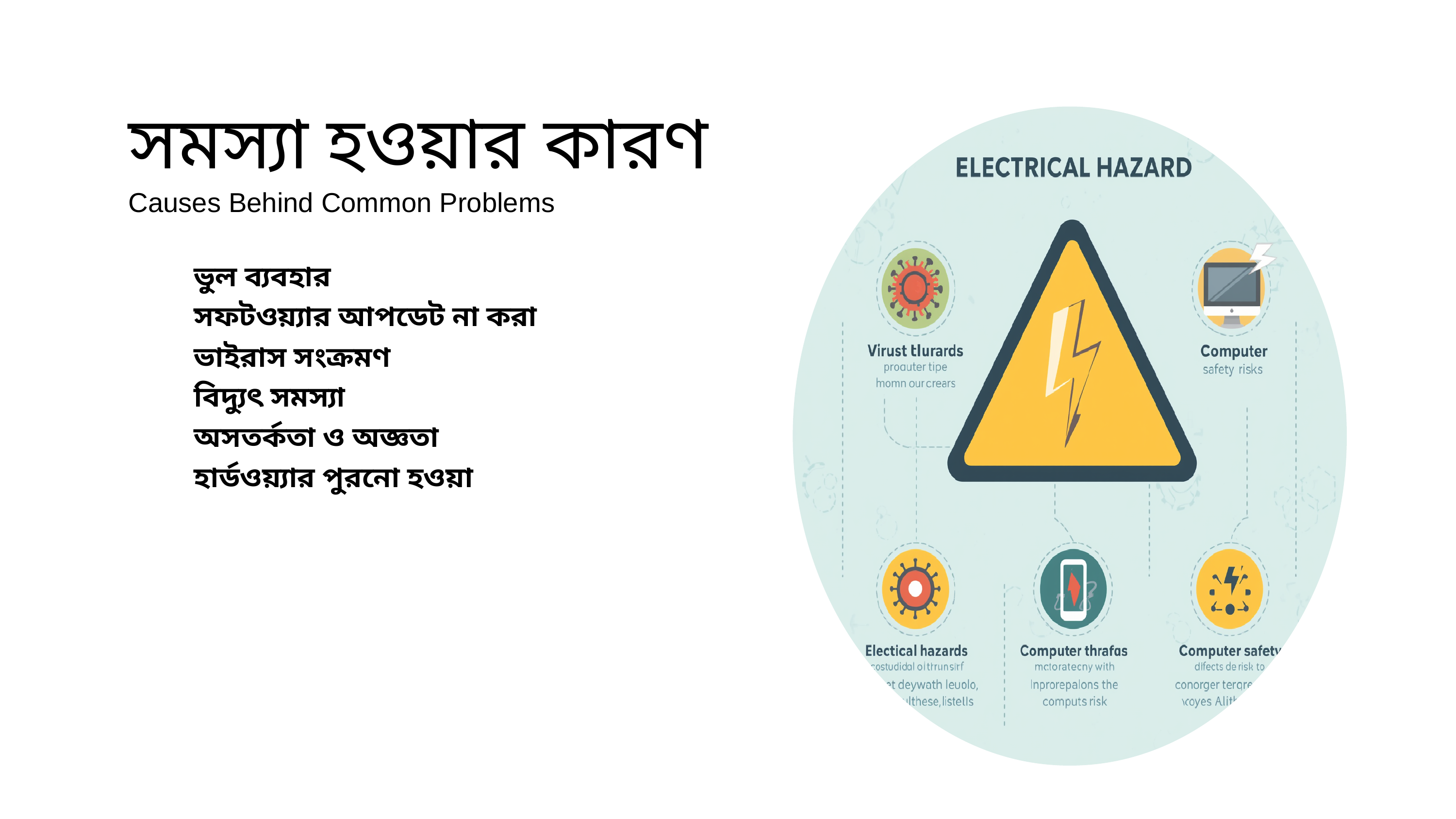

সমস্যা হওয়ার কারণ

Causes Behind Common Problems
ভুল ব্যবহার
সফটওয়্যার আপডেট না করা
ভাইরাস সংক্রমণ
বিদ্যুৎ সমস্যা
অসতর্কতা ও অজ্ঞতা
হার্ডওয়্যার পুরনো হওয়া